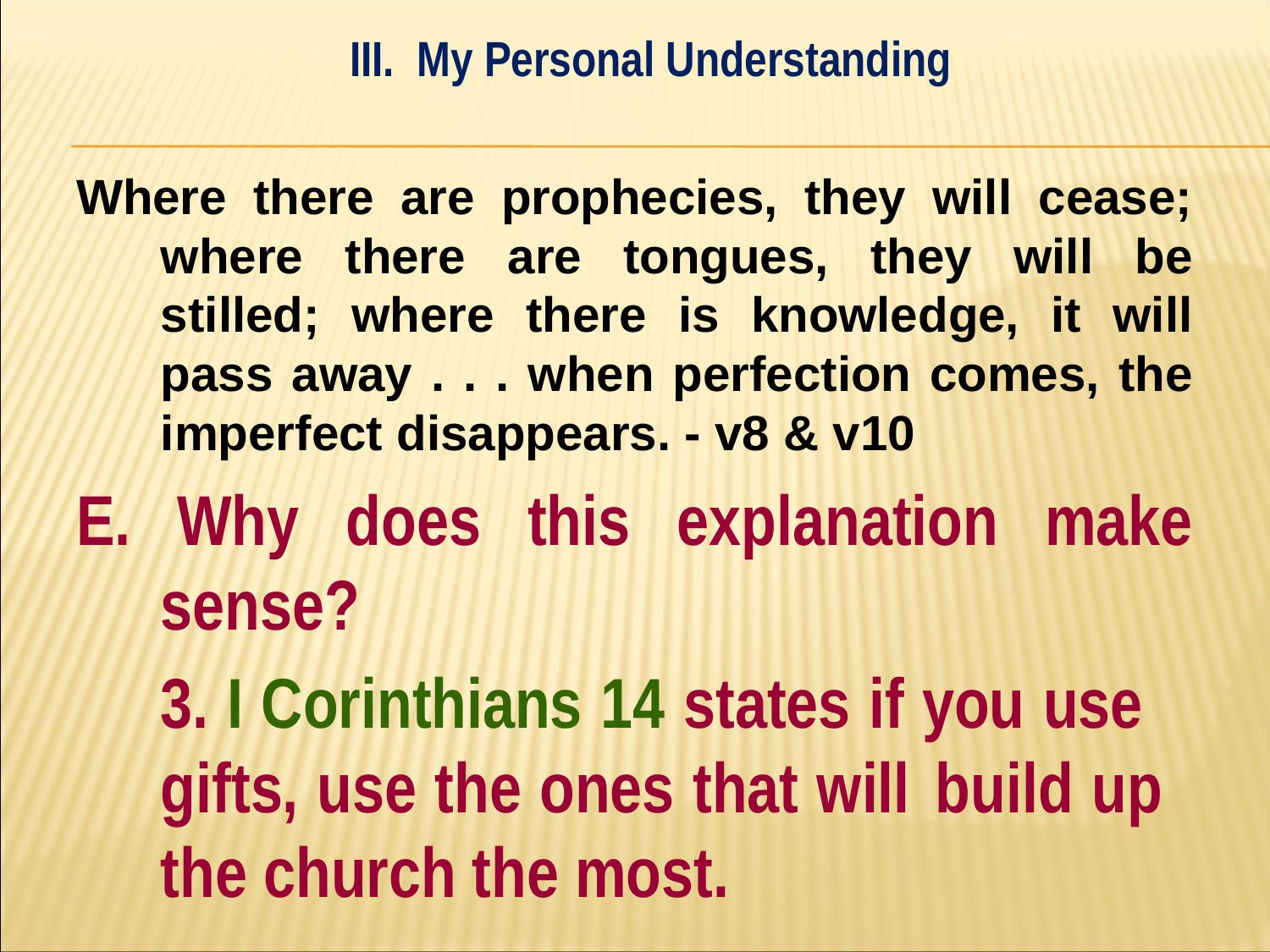

III.  My Personal Understanding
#
Where there are prophecies, they will cease; where there are tongues, they will be stilled; where there is knowledge, it will pass away . . . when perfection comes, the imperfect disappears. - v8 & v10
E. Why does this explanation make sense?
	3. I Corinthians 14 states if you use 	gifts, use the ones that will 	build up 	the church the most.